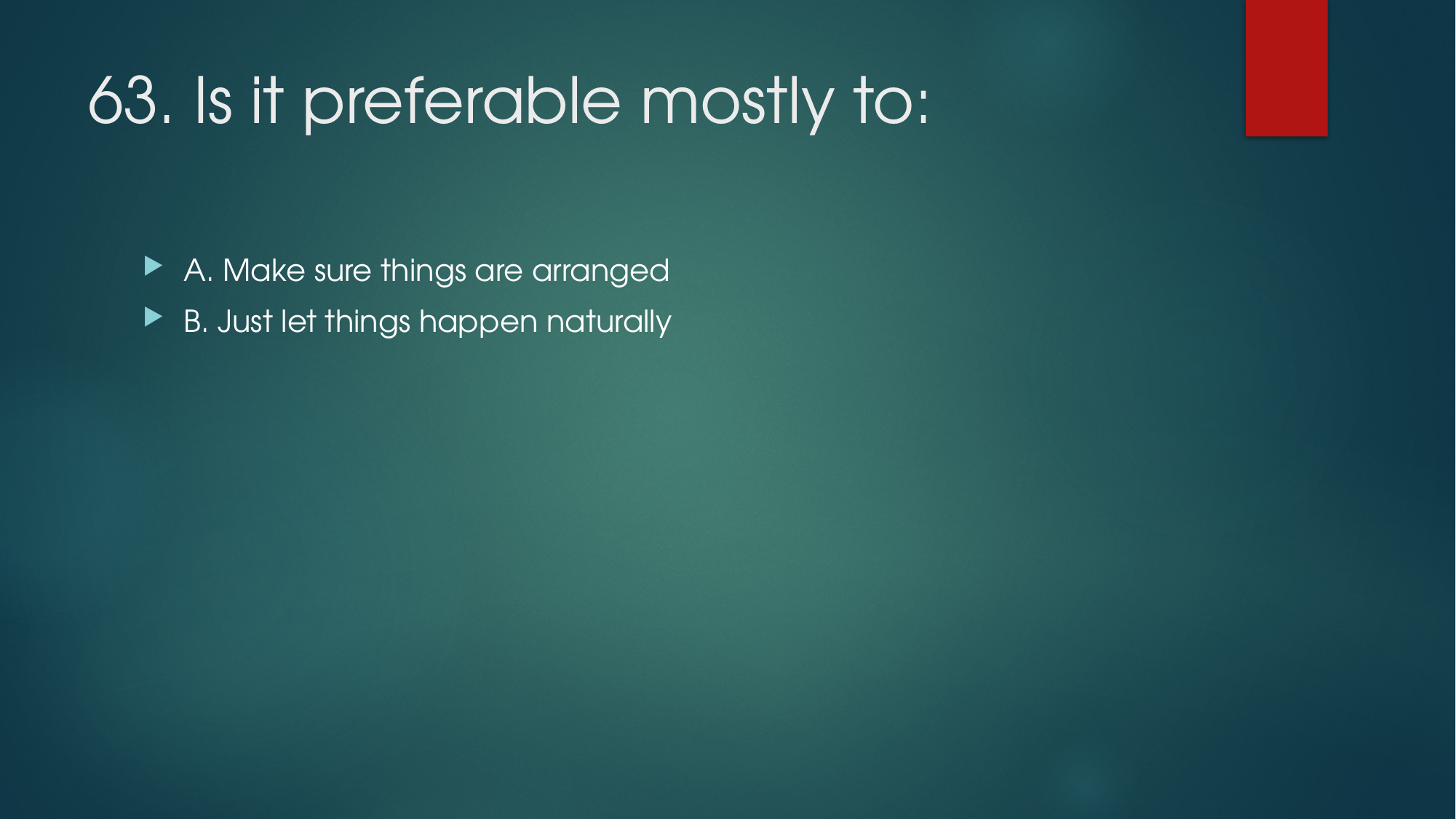

# 63. Is it preferable mostly to:
A. Make sure things are arranged
B. Just let things happen naturally